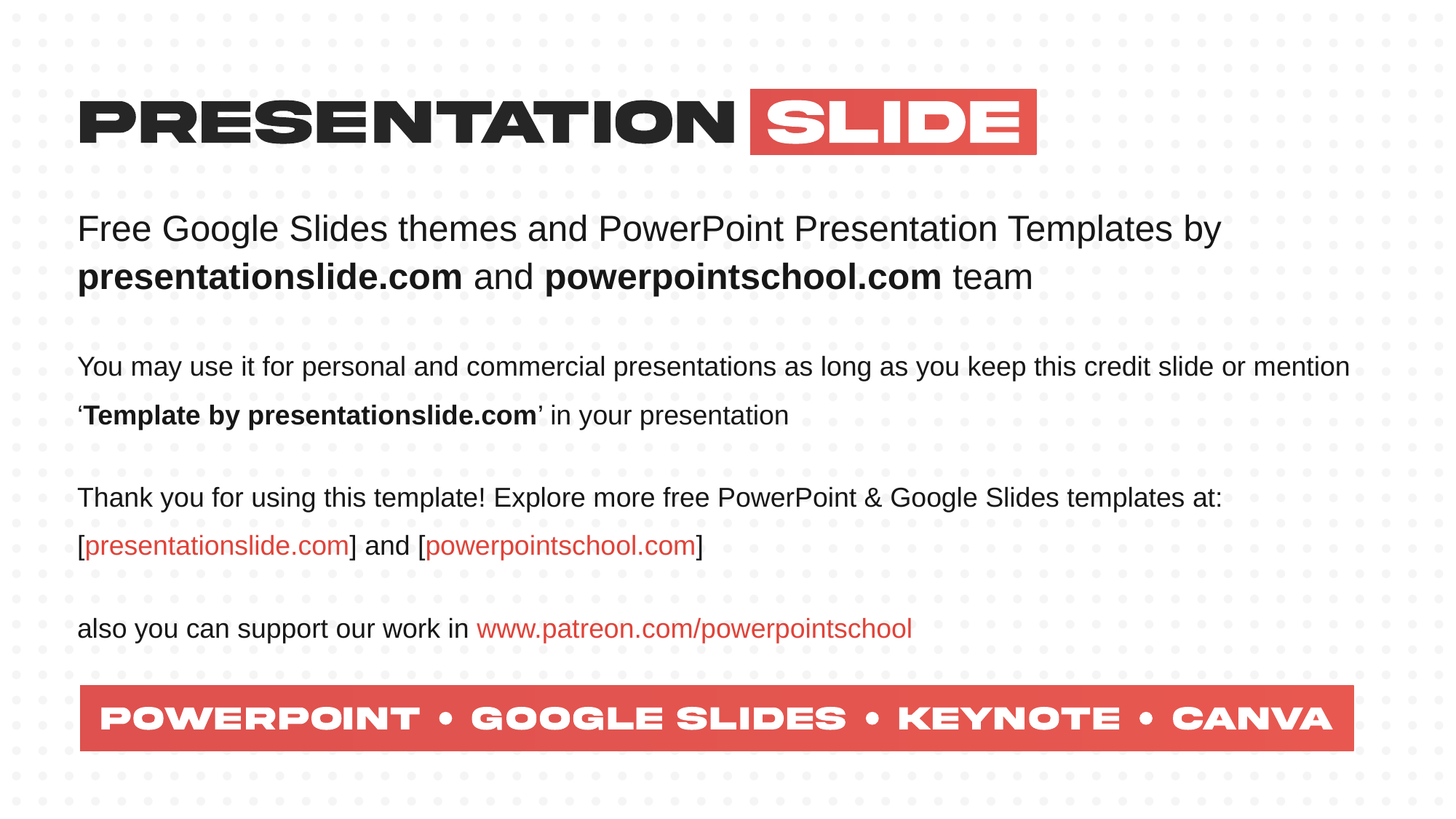

Free Google Slides themes and PowerPoint Presentation Templates by presentationslide.com and powerpointschool.com team
You may use it for personal and commercial presentations as long as you keep this credit slide or mention ‘Template by presentationslide.com’ in your presentation
Thank you for using this template! Explore more free PowerPoint & Google Slides templates at:
[presentationslide.com] and [powerpointschool.com]
also you can support our work in www.patreon.com/powerpointschool